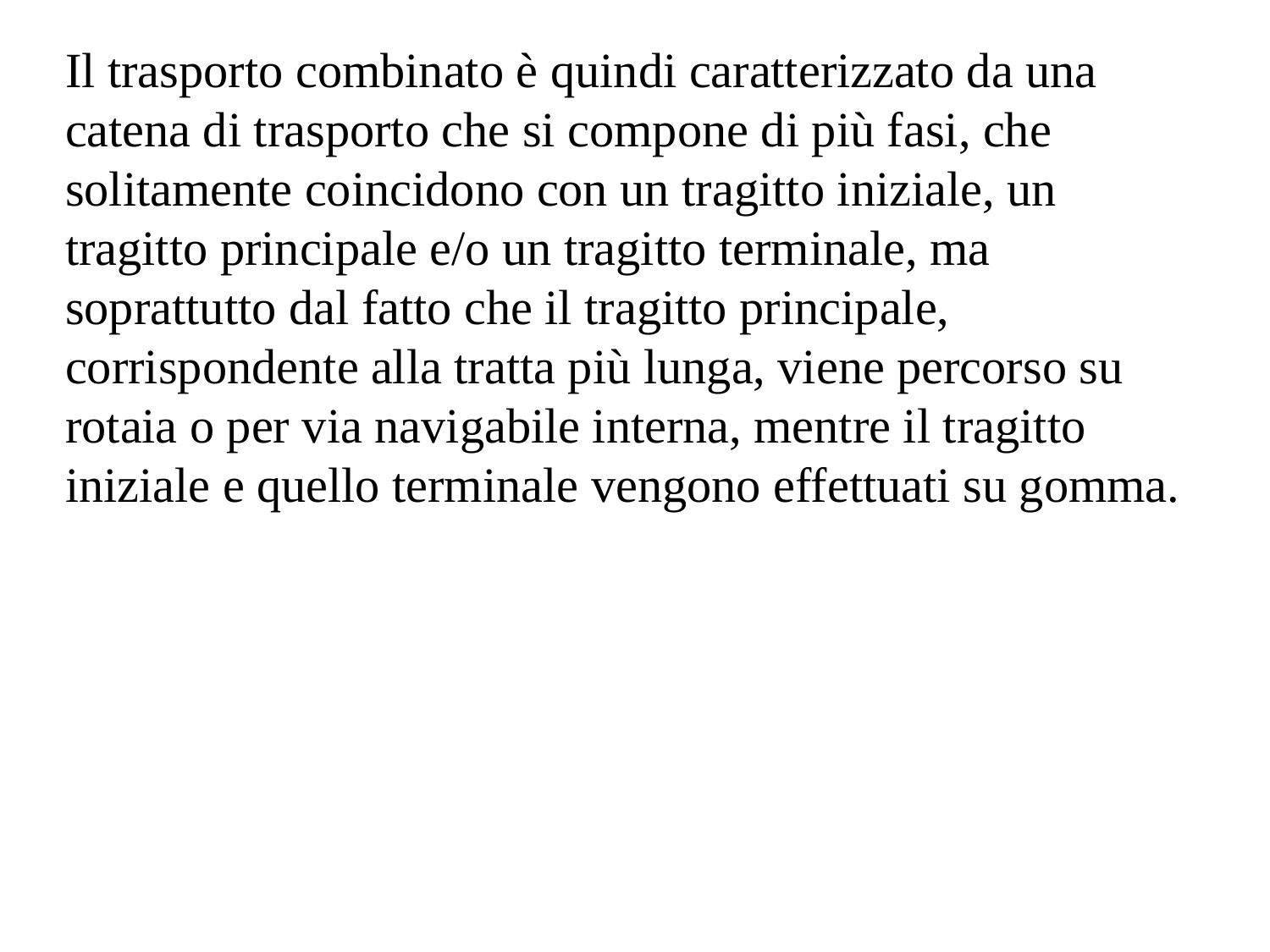

Il trasporto combinato è quindi caratterizzato da una catena di trasporto che si compone di più fasi, che solitamente coincidono con un tragitto iniziale, un tragitto principale e/o un tragitto terminale, ma soprattutto dal fatto che il tragitto principale, corrispondente alla tratta più lunga, viene percorso su rotaia o per via navigabile interna, mentre il tragitto iniziale e quello terminale vengono effettuati su gomma.